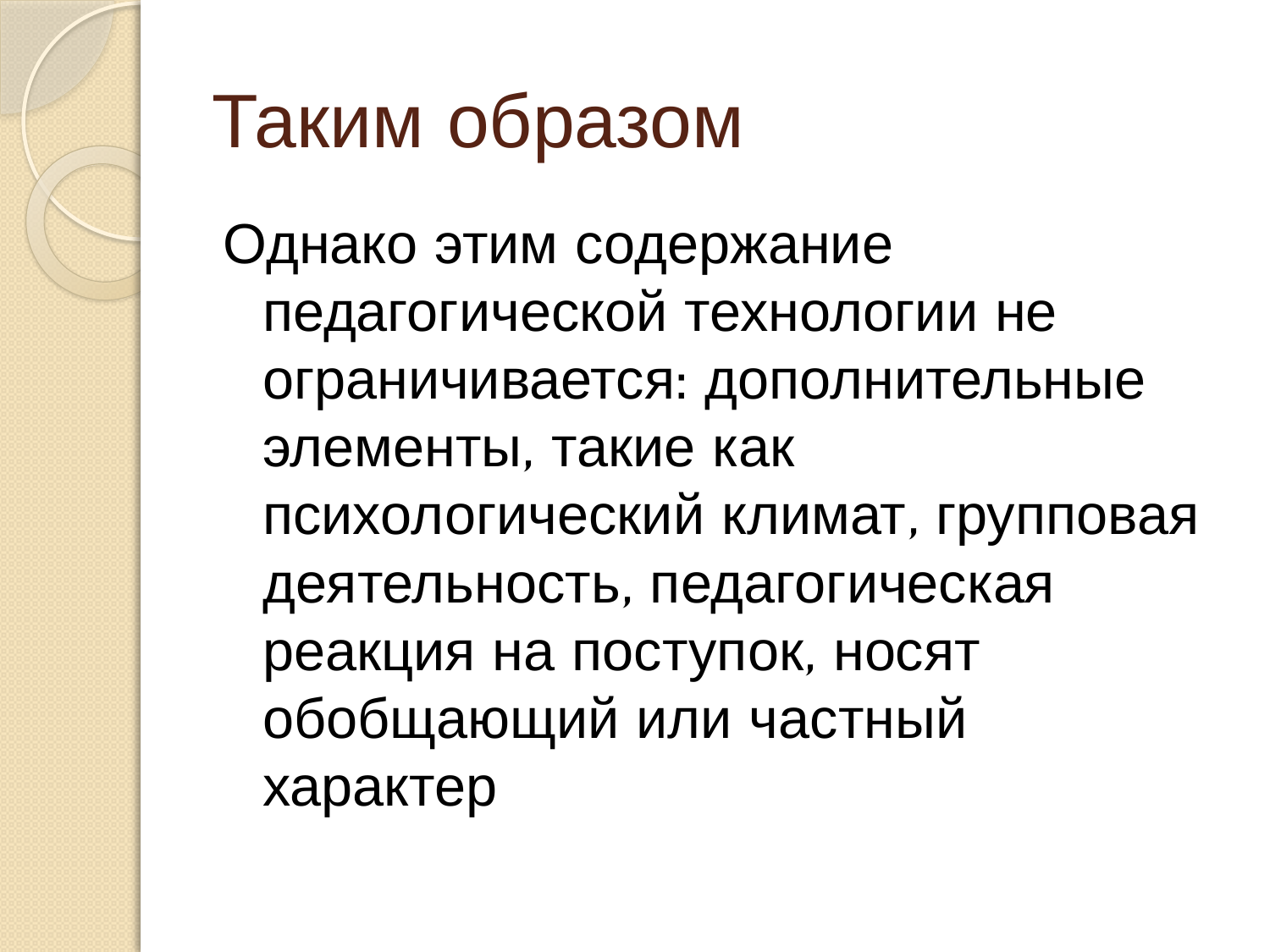

# Таким образом
Однако этим содержание педагогической технологии не ограничивается: дополнительные элементы, такие как психологический климат, групповая деятельность, педагогическая реакция на поступок, носят обобщающий или частный  характер